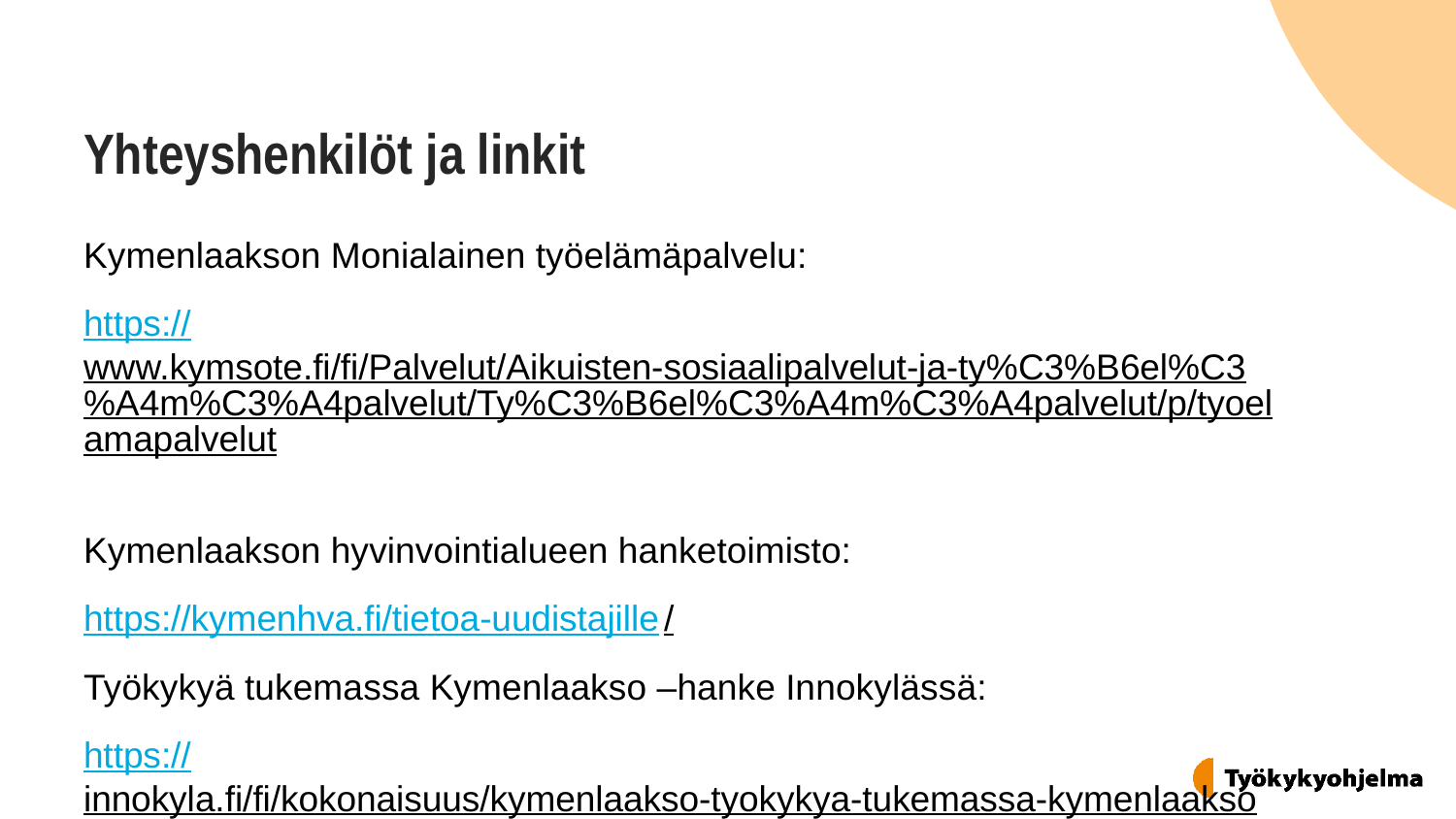

# Yhteyshenkilöt ja linkit
Kymenlaakson Monialainen työelämäpalvelu:
https://www.kymsote.fi/fi/Palvelut/Aikuisten-sosiaalipalvelut-ja-ty%C3%B6el%C3%A4m%C3%A4palvelut/Ty%C3%B6el%C3%A4m%C3%A4palvelut/p/tyoelamapalvelut
Kymenlaakson hyvinvointialueen hanketoimisto:
https://kymenhva.fi/tietoa-uudistajille/
Työkykyä tukemassa Kymenlaakso –hanke Innokylässä:
https://innokyla.fi/fi/kokonaisuus/kymenlaakso-tyokykya-tukemassa-kymenlaakso